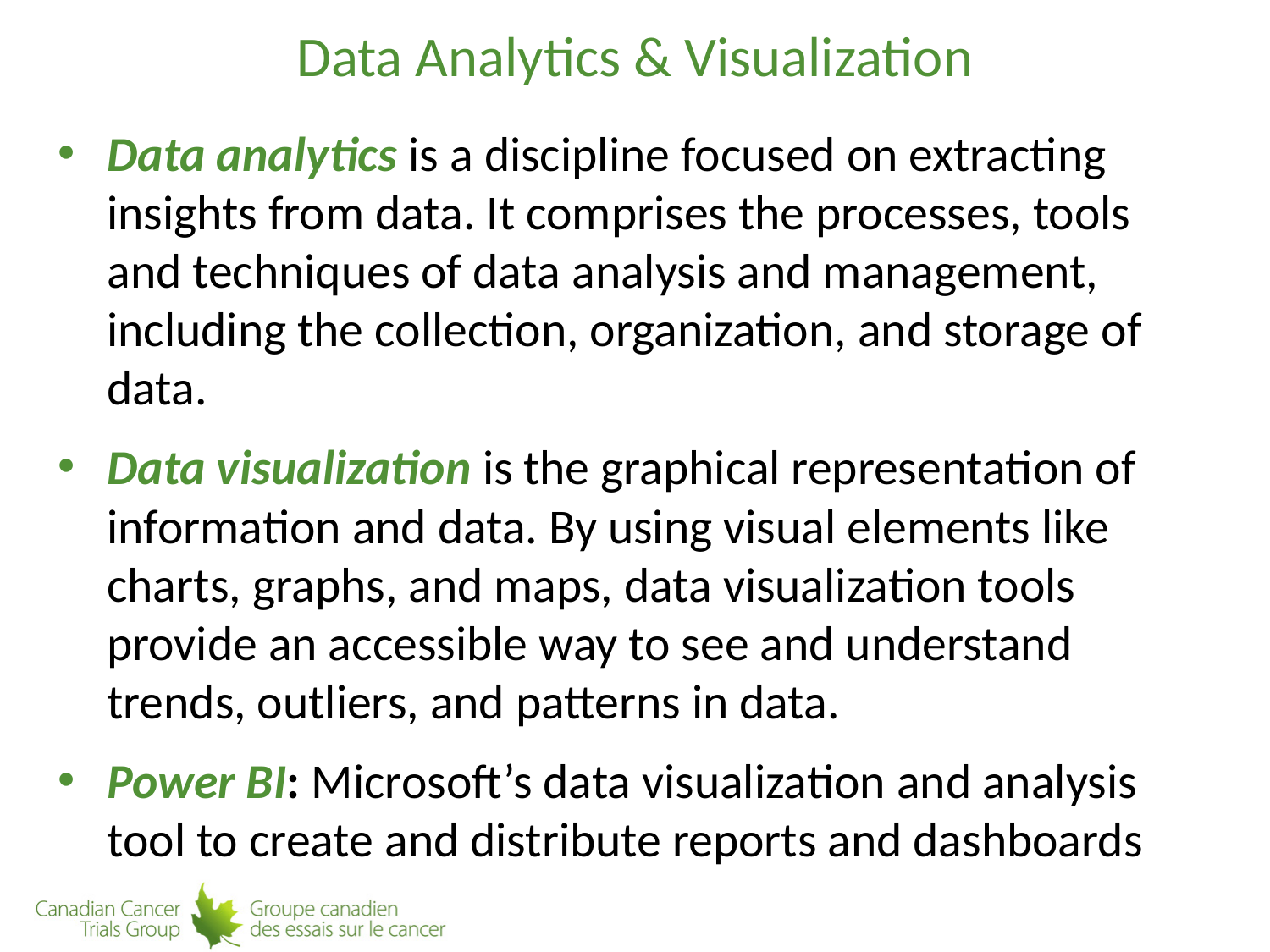

# Data Analytics & Visualization
Data analytics is a discipline focused on extracting insights from data. It comprises the processes, tools and techniques of data analysis and management, including the collection, organization, and storage of data.
Data visualization is the graphical representation of information and data. By using visual elements like charts, graphs, and maps, data visualization tools provide an accessible way to see and understand trends, outliers, and patterns in data.
Power BI: Microsoft’s data visualization and analysis tool to create and distribute reports and dashboards
13